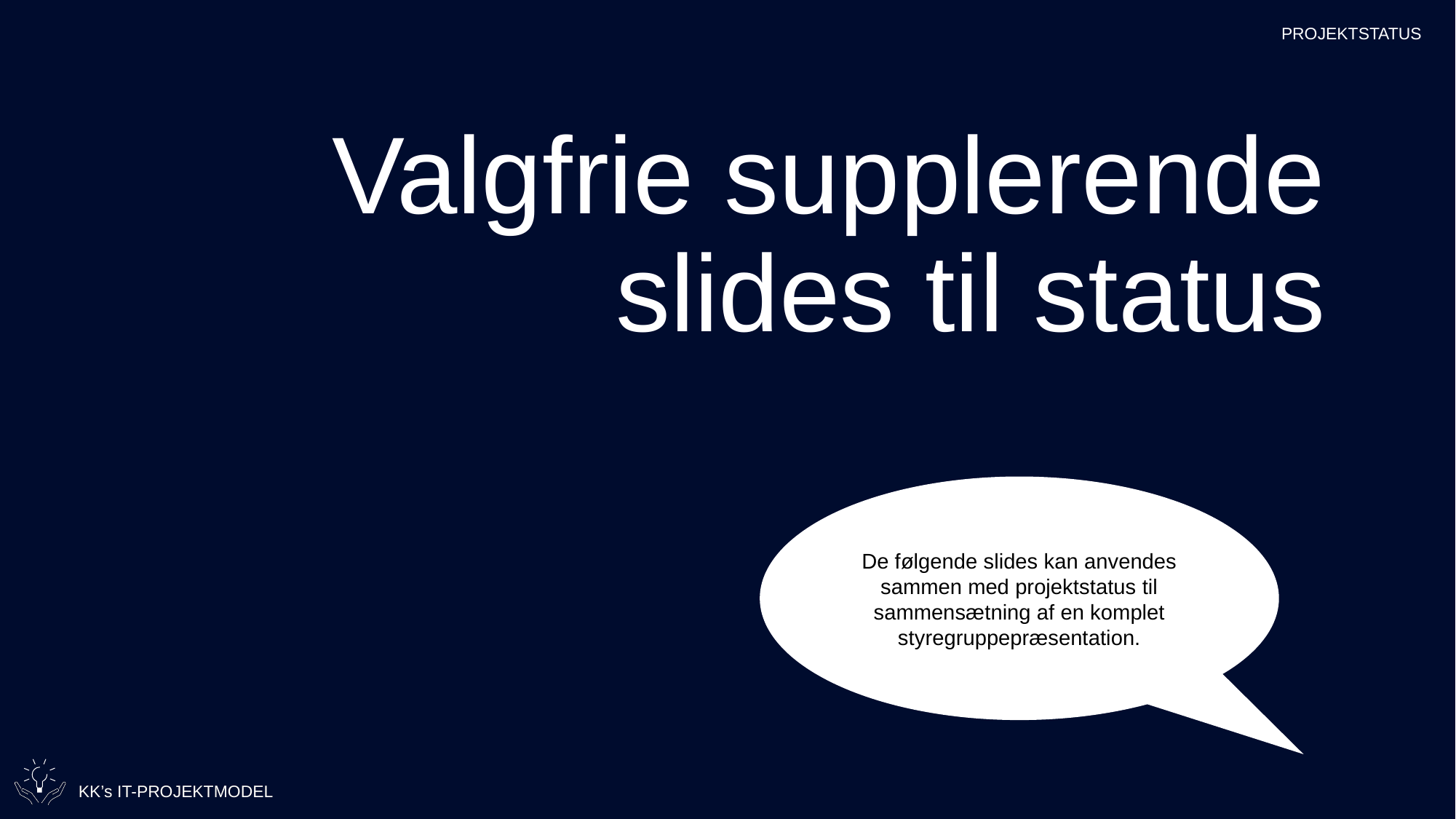

# Valgfrie supplerende slides til status
De følgende slides kan anvendes sammen med projektstatus til sammensætning af en komplet styregruppepræsentation.
10